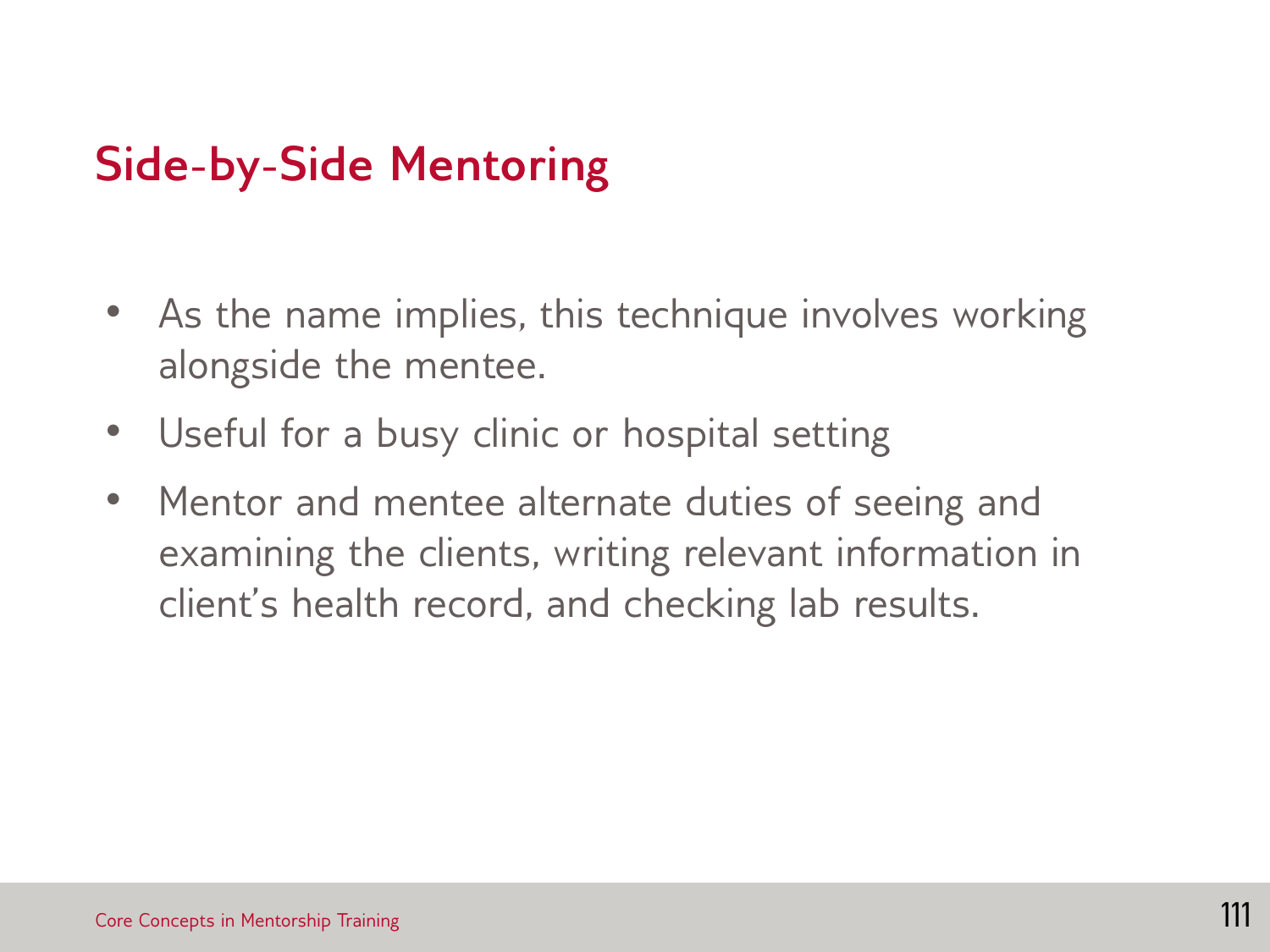

# Side-by-Side Mentoring
As the name implies, this technique involves working alongside the mentee.
Useful for a busy clinic or hospital setting
Mentor and mentee alternate duties of seeing and examining the clients, writing relevant information in client’s health record, and checking lab results.

111